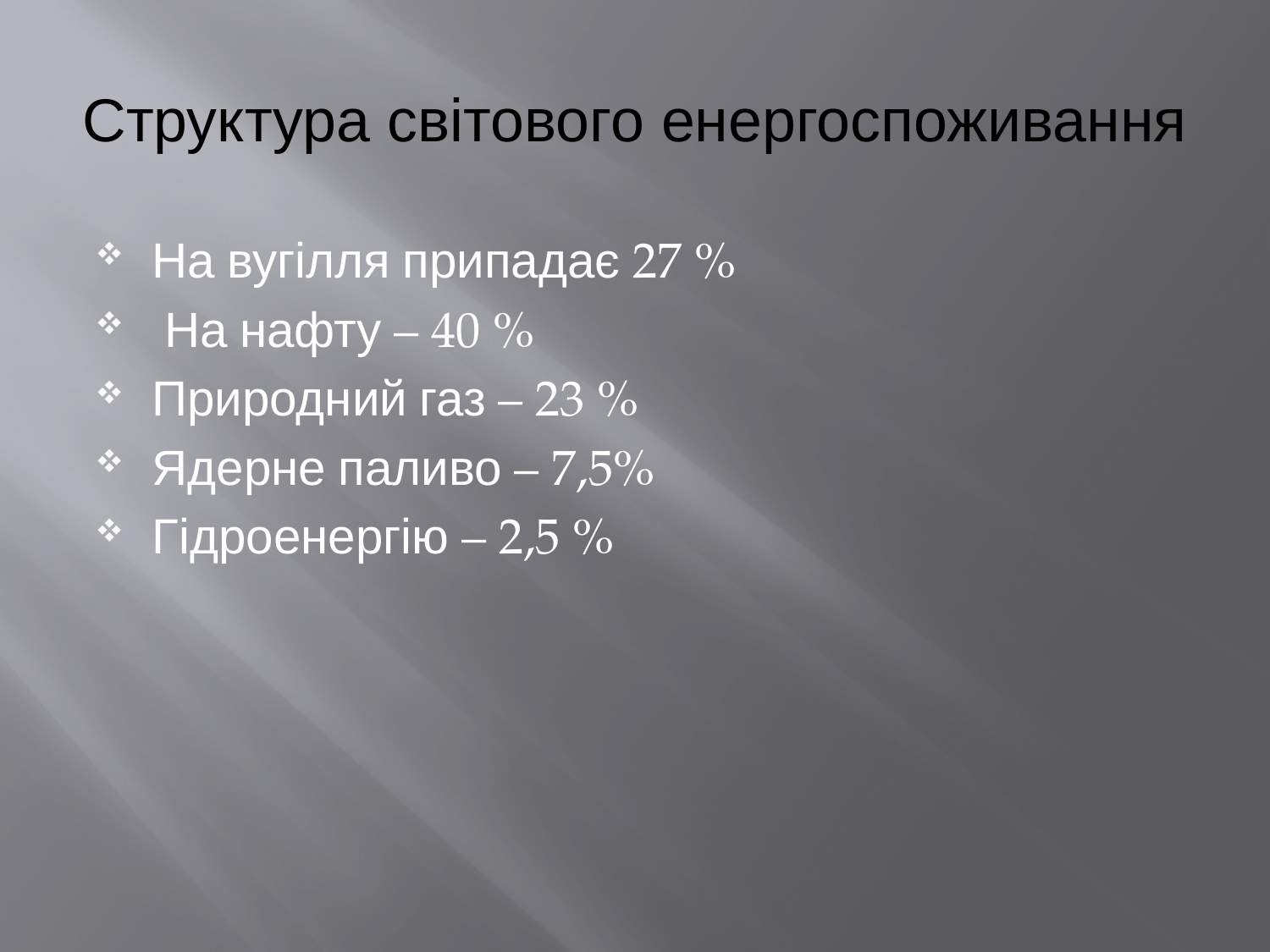

# Структура світового енергоспоживання
На вугілля припадає 27 %
 На нафту – 40 %
Природний газ – 23 %
Ядерне паливо – 7,5%
Гідроенергію – 2,5 %